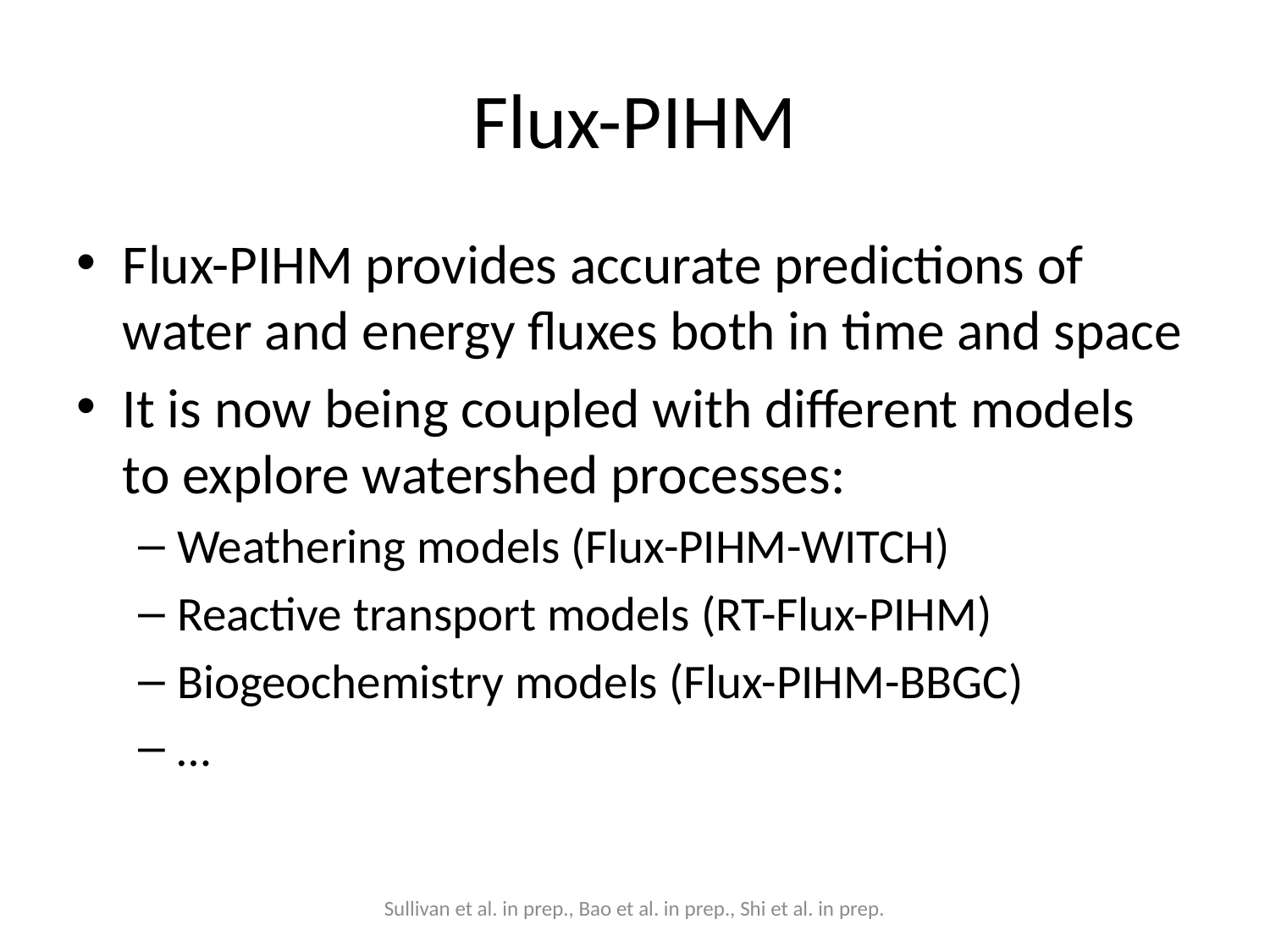

# Flux-PIHM
Flux-PIHM provides accurate predictions of water and energy fluxes both in time and space
It is now being coupled with different models to explore watershed processes:
Weathering models (Flux-PIHM-WITCH)
Reactive transport models (RT-Flux-PIHM)
Biogeochemistry models (Flux-PIHM-BBGC)
…
Sullivan et al. in prep., Bao et al. in prep., Shi et al. in prep.